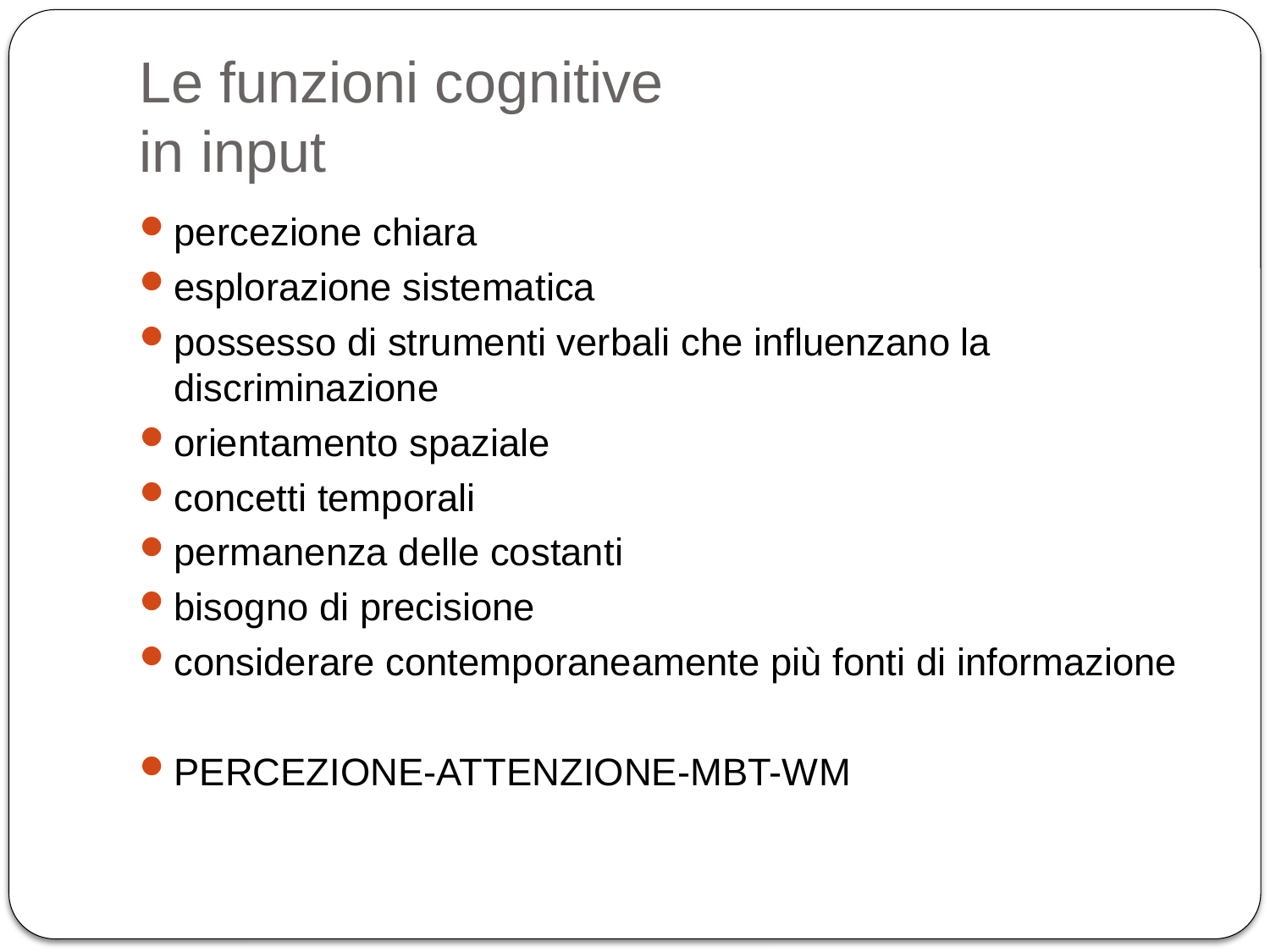

# Le funzioni cognitive in input
percezione chiara
esplorazione sistematica
possesso di strumenti verbali che influenzano la discriminazione
orientamento spaziale
concetti temporali
permanenza delle costanti
bisogno di precisione
considerare contemporaneamente più fonti di informazione

PERCEZIONE-ATTENZIONE-MBT-WM